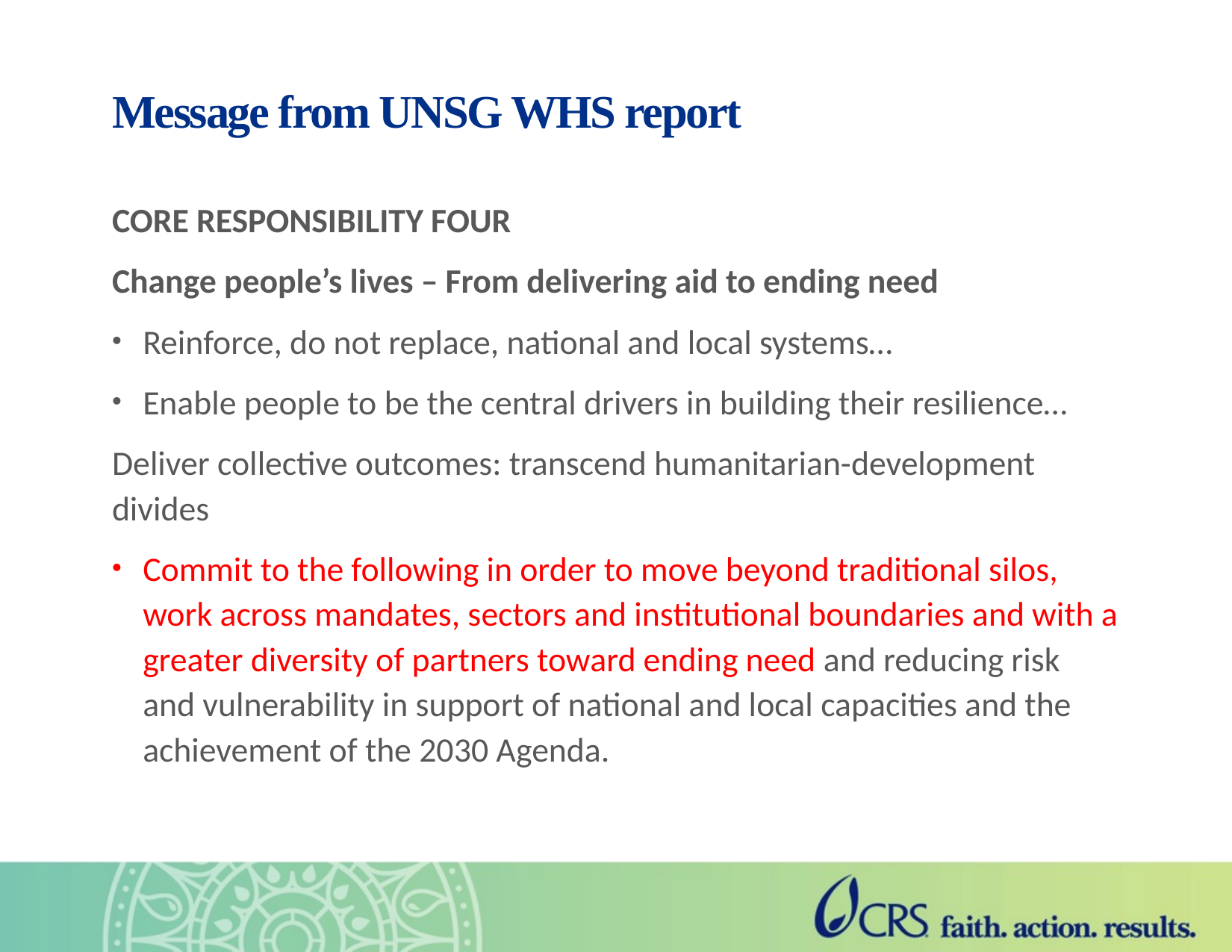

# Message from UNSG WHS report
CORE RESPONSIBILITY FOUR
Change people’s lives – From delivering aid to ending need
Reinforce, do not replace, national and local systems…
Enable people to be the central drivers in building their resilience…
Deliver collective outcomes: transcend humanitarian-development divides
Commit to the following in order to move beyond traditional silos, work across mandates, sectors and institutional boundaries and with a greater diversity of partners toward ending need and reducing risk and vulnerability in support of national and local capacities and the achievement of the 2030 Agenda.